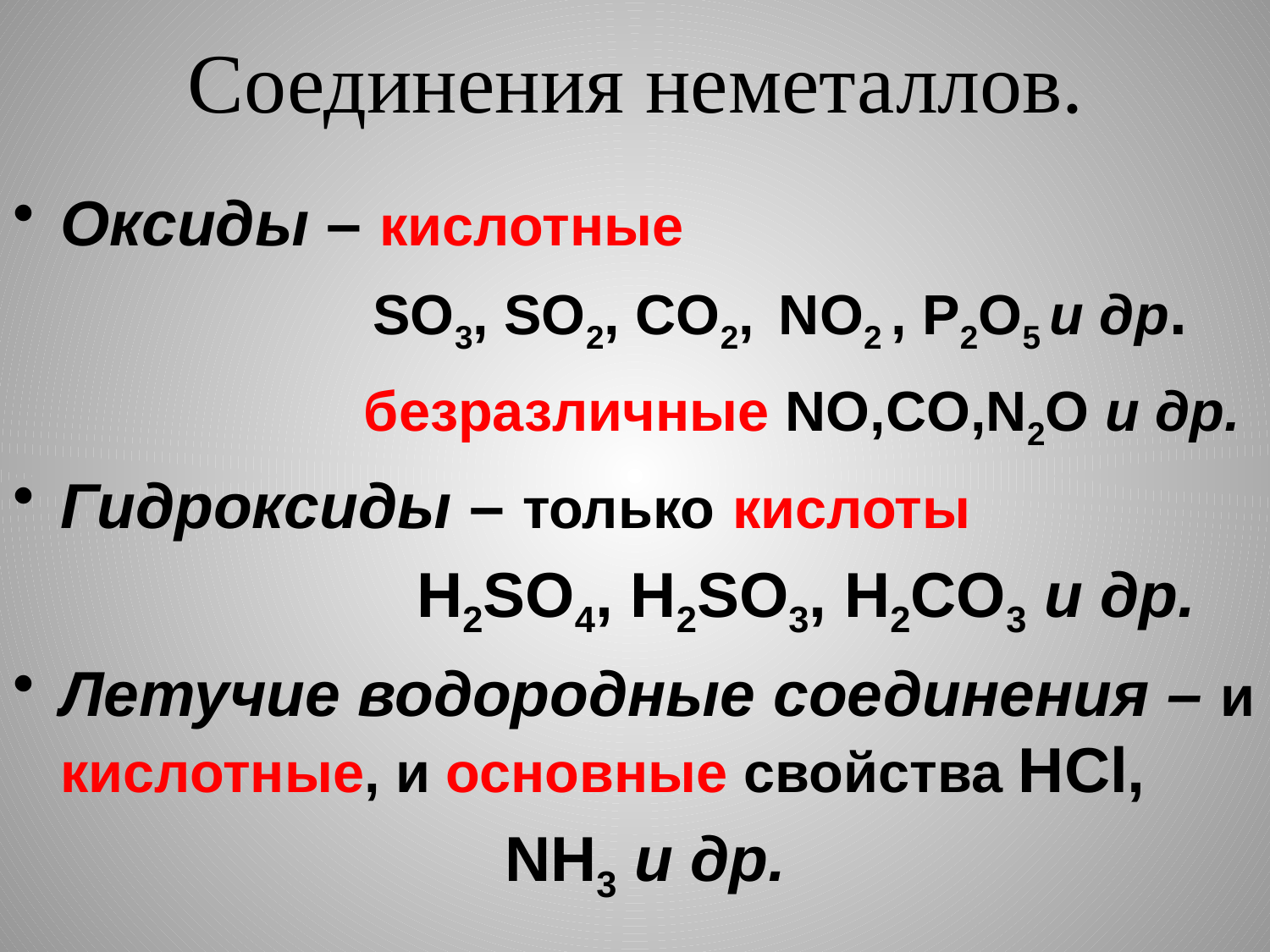

# Соединения неметаллов.
Оксиды – кислотные
                       SO3, SO2, CO2,  NO2 , P2O5 и др.
                    безразличные NO,CO,N2O и др.
Гидроксиды – только кислоты
                       H2SO4, H2SO3, H2CO3 и др.
Летучие водородные соединения – и кислотные, и основные свойства HCl,
                            NH3 и др.